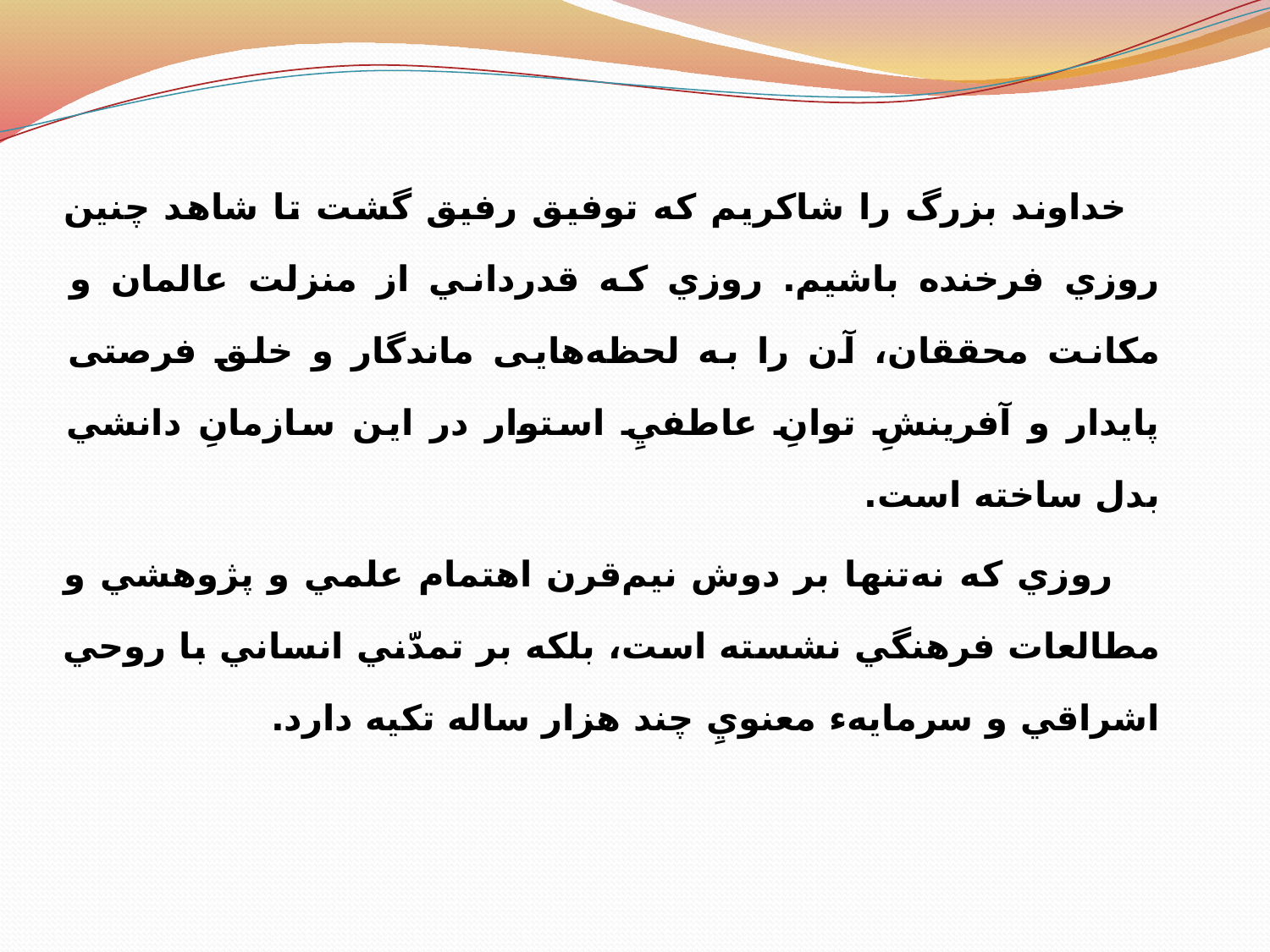

خداوند بزرگ را شاكريم كه توفيق رفيق گشت تا شاهد چنين روزي فرخنده باشيم. روزي كه قدرداني از منزلت عالمان و مكانت محققان، آن را به لحظه‌هایی ماندگار و خلق فرصتی پايدار و آفرينشِ توانِ عاطفيِ استوار در اين سازمانِ دانشي بدل ساخته است.
      روزي كه نه‌تنها بر دوش نيم‌قرن اهتمام علمي و پژوهشي و مطالعات فرهنگي نشسته است، بلكه بر تمدّني انساني با روحي اشراقي و سرمايه‌ء معنويِ چند هزار ساله تكيه دارد.